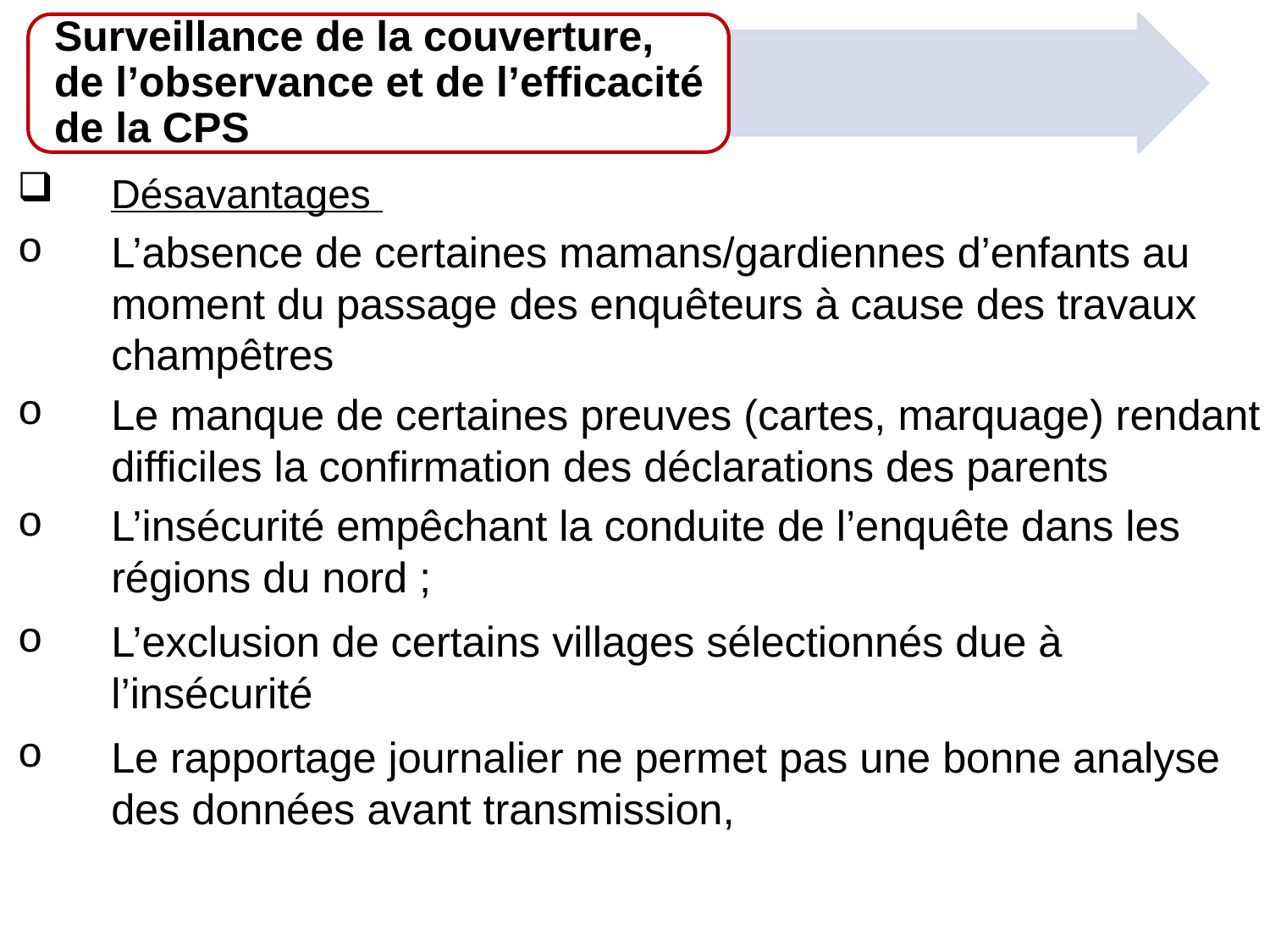

Surveillance de la couverture, de l’observance et de l’efficacité de la CPS

Désavantages
L’absence de certaines mamans/gardiennes d’enfants au moment du passage des enquêteurs à cause des travaux champêtres
Le manque de certaines preuves (cartes, marquage) rendant difficiles la confirmation des déclarations des parents
L’insécurité empêchant la conduite de l’enquête dans les régions du nord ;
L’exclusion de certains villages sélectionnés due à l’insécurité
Le rapportage journalier ne permet pas une bonne analyse des données avant transmission,